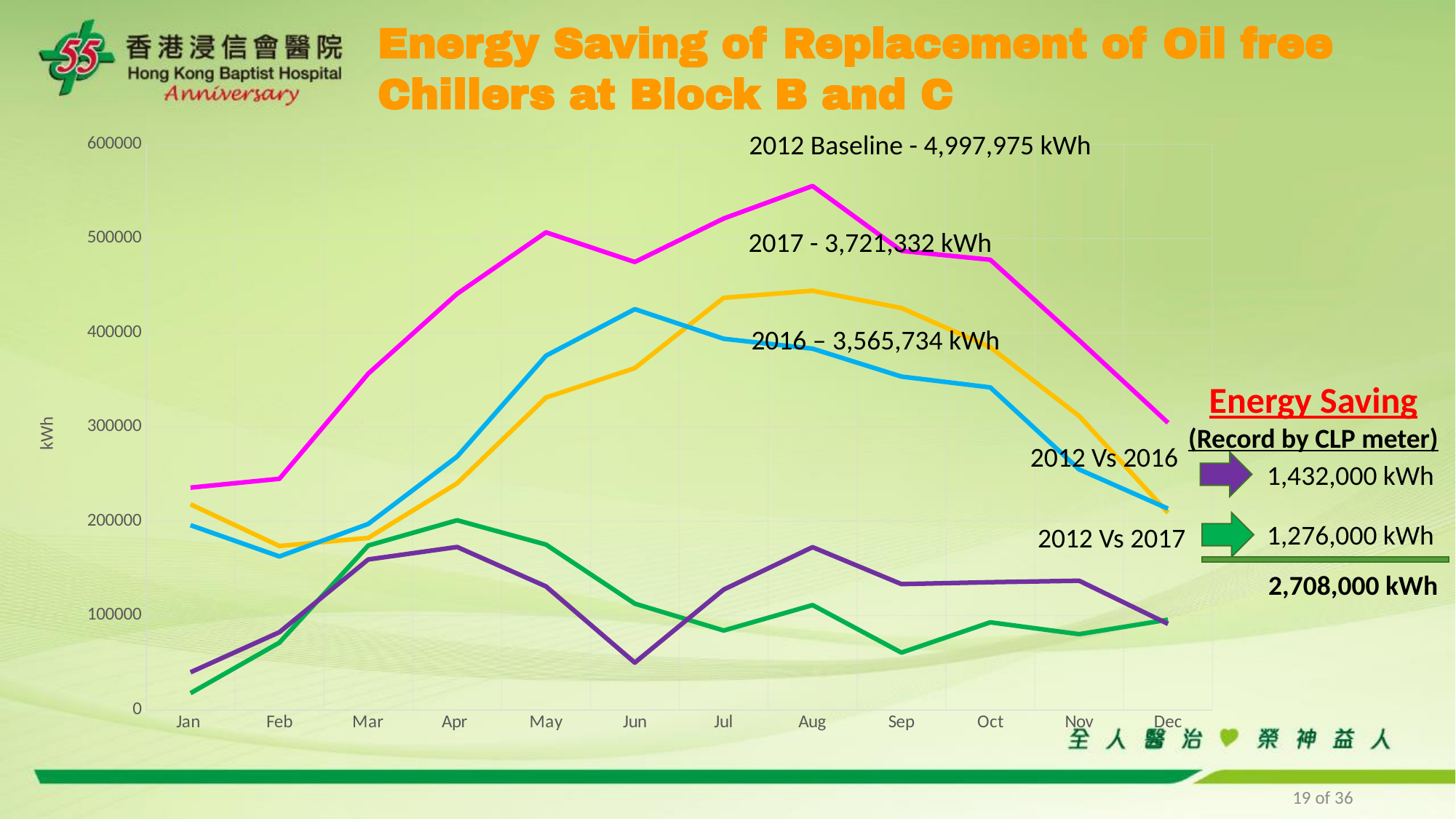

Energy Saving of Replacement of Oil free Chillers at Block B and C
2012 Baseline - 4,997,975 kWh

### Chart

| Category | 2012 | 2017 |  |  |  |
|---|---|---|---|---|---|
| Jan  | 235684.02 | 218016.45 | 17667.569999999978 | 195842.41 | 39841.609999999986 |
| Feb | 245036.89 | 173789.48 | 71247.41 | 162696.6 | 82340.29000000001 |
| Mar | 356640.02 | 182364.87 | 174275.15000000002 | 197163.13 | 159476.89 |
| Apr  | 441325.95 | 240238.32 | 201087.63 | 268611.4 | 172714.55 |
| May | 506550.4 | 331287.01 | 175263.39 | 375661.95 | 130888.45000000001 |
| Jun | 475076.82 | 362466.59 | 112610.22999999998 | 425044.25 | 50032.57000000001 |
| Jul | 521198.74 | 437100.4 | 84098.33999999997 | 393622.21 | 127576.52999999997 |
| Aug | 555700.06 | 444589.9 | 111110.16000000003 | 383149.88 | 172550.18000000005 |
| Sep | 486903.31 | 426233.14 | 60670.169999999984 | 353518.62 | 133384.69 |
| Oct | 477444.46 | 384623.86 | 92820.60000000003 | 342060.24 | 135384.22000000003 |
| Nov | 391917.02 | 311664.06 | 80252.96000000002 | 255004.7 | 136912.32 |
| Dec | 304497.42 | 208958.48 | 95538.93999999997 | 213358.73 | 91138.68999999997 |
2017 - 3,721,332 kWh
2016 – 3,565,734 kWh
Energy Saving
(Record by CLP meter)
2012 Vs 2016

1,432,000 kWh

1,276,000 kWh
2012 Vs 2017

2,708,000 kWh
19 of 36